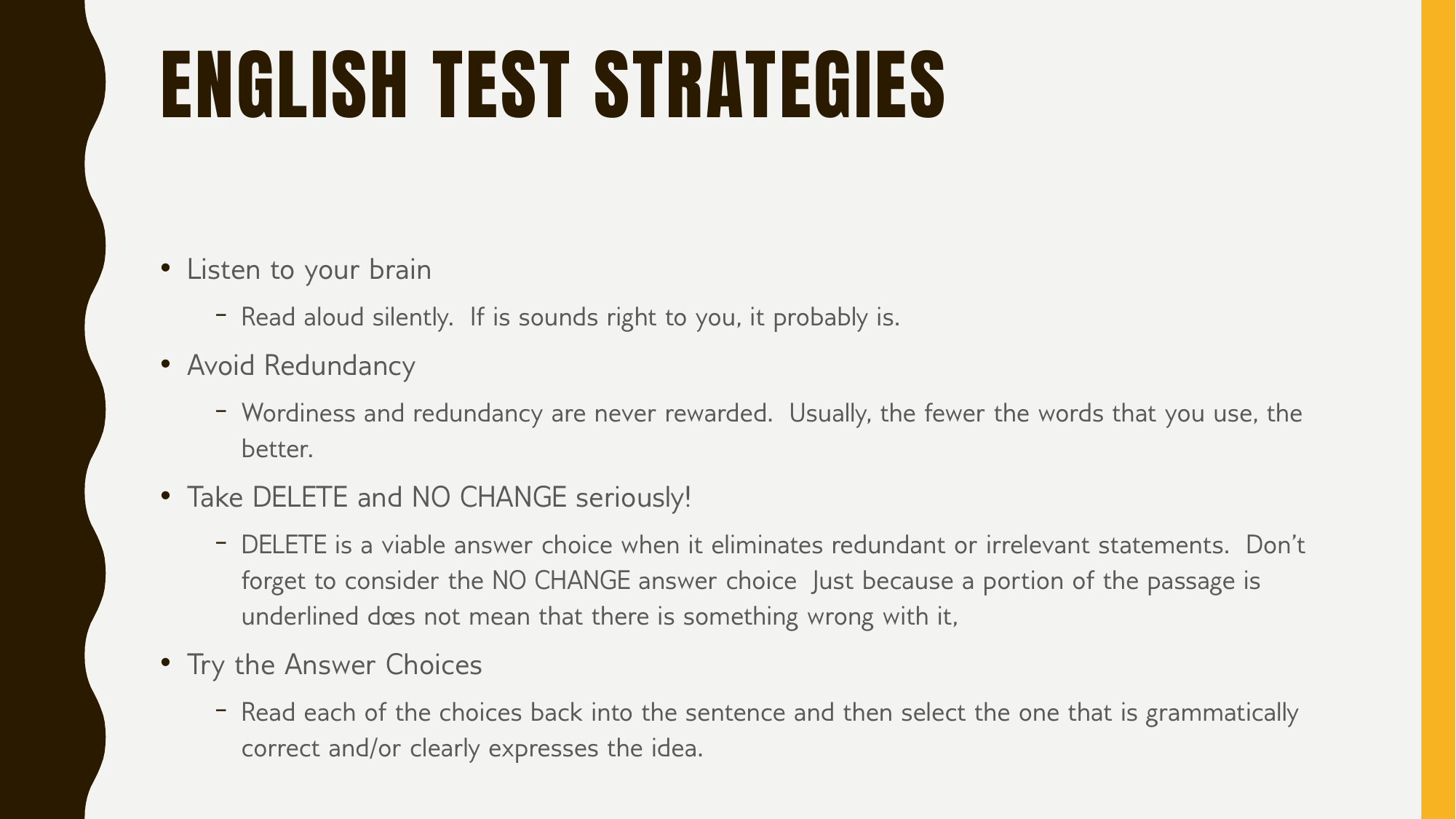

# English Test Strategies
Listen to your brain
Read aloud silently.  If is sounds right to you, it probably is.
Avoid Redundancy
Wordiness and redundancy are never rewarded.  Usually, the fewer the words that you use, the better.
Take DELETE and NO CHANGE seriously!
DELETE is a viable answer choice when it eliminates redundant or irrelevant statements.  Don’t forget to consider the NO CHANGE answer choice  Just because a portion of the passage is underlined does not mean that there is something wrong with it,
Try the Answer Choices
Read each of the choices back into the sentence and then select the one that is grammatically correct and/or clearly expresses the idea.